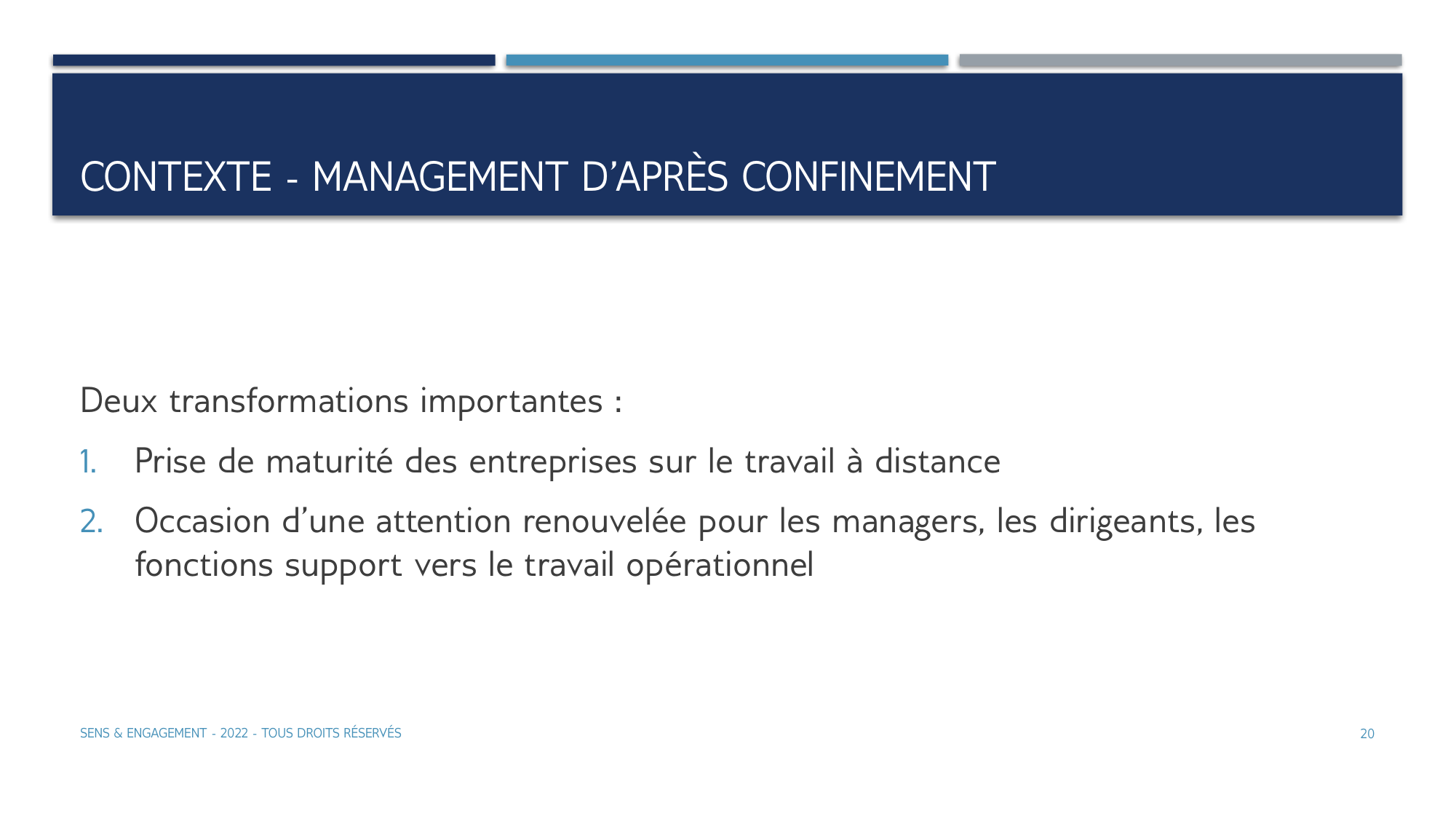

# Contexte - Management d’après confinement
Deux transformations importantes :
Prise de maturité des entreprises sur le travail à distance
Occasion d’une attention renouvelée pour les managers, les dirigeants, les fonctions support vers le travail opérationnel
Sens & Engagement - 2022 - Tous droits réservés
20